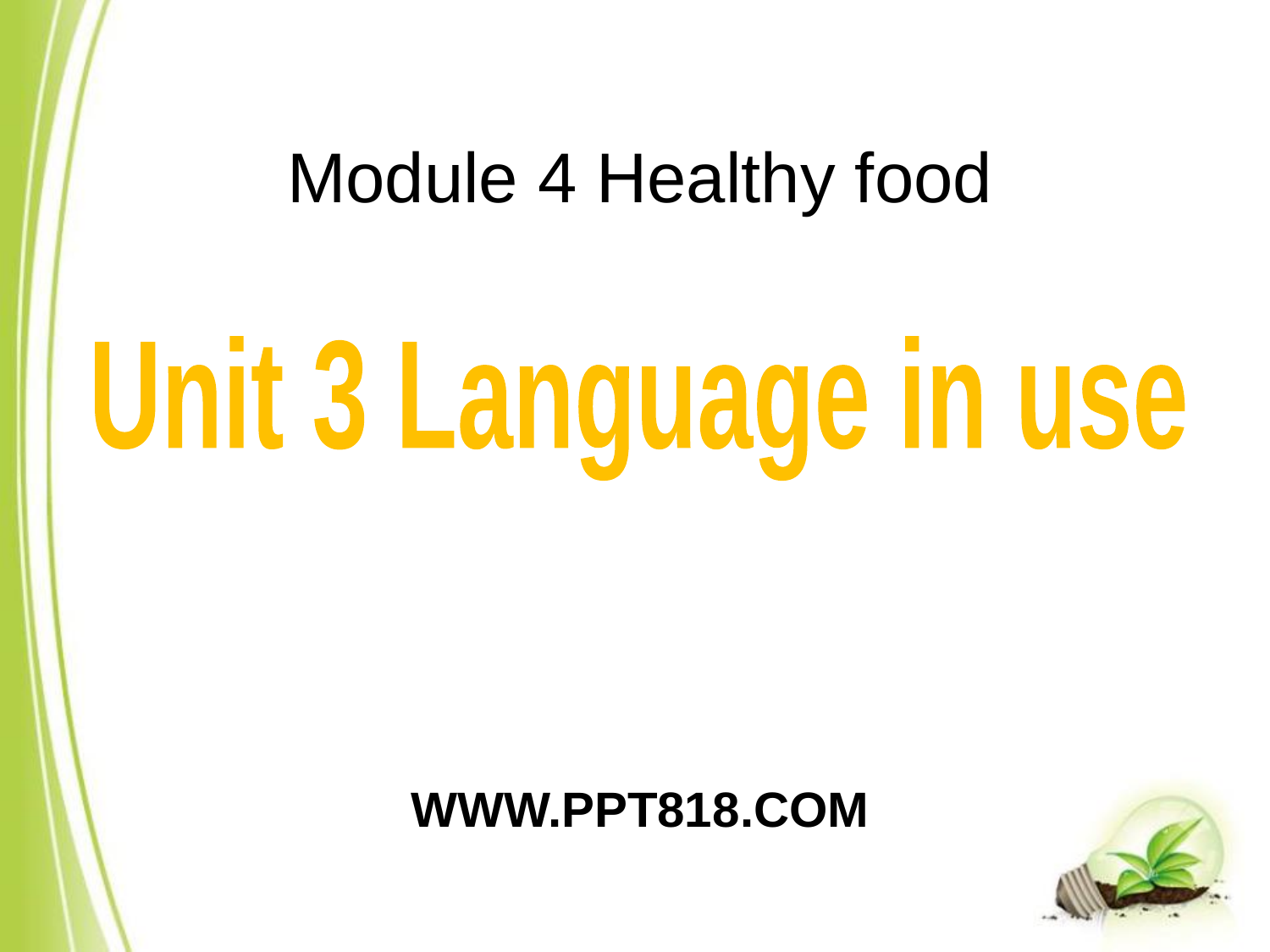

Module 4 Healthy food
Unit 3 Language in use
WWW.PPT818.COM